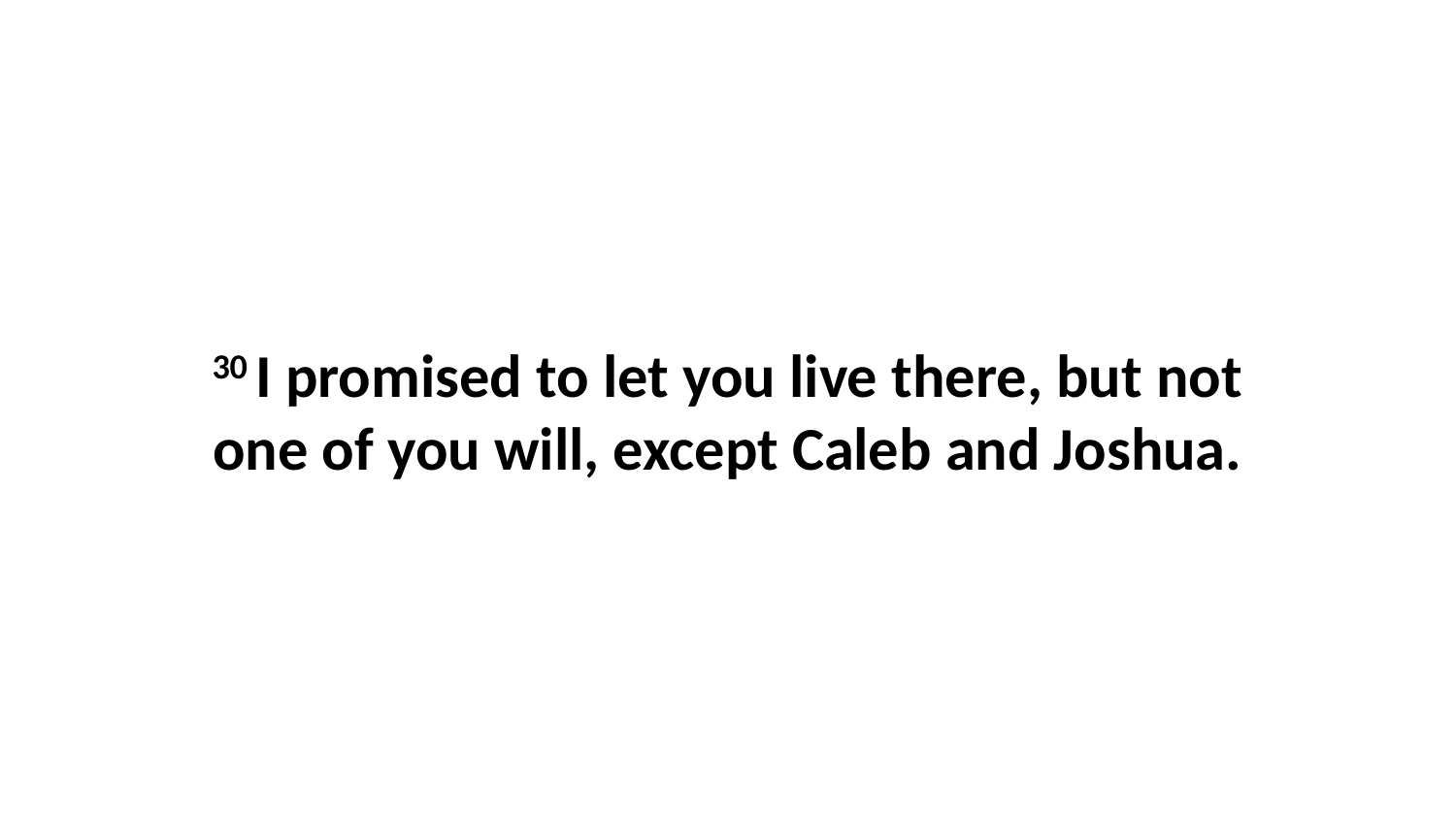

30 I promised to let you live there, but not one of you will, except Caleb and Joshua.